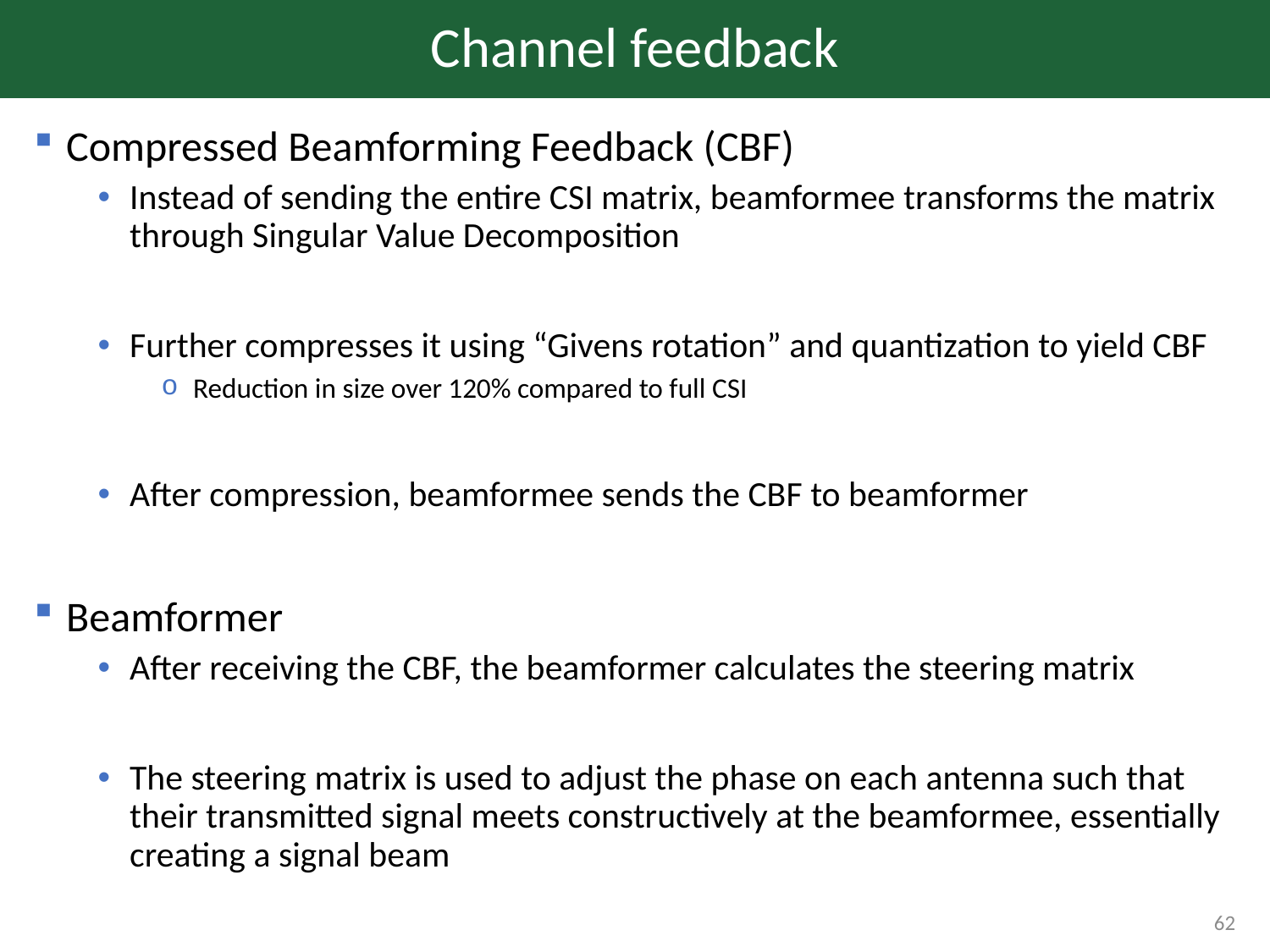

# Channel feedback
Compressed Beamforming Feedback (CBF)
Instead of sending the entire CSI matrix, beamformee transforms the matrix through Singular Value Decomposition

Further compresses it using “Givens rotation” and quantization to yield CBF
Reduction in size over 120% compared to full CSI

After compression, beamformee sends the CBF to beamformer

Beamformer
After receiving the CBF, the beamformer calculates the steering matrix

The steering matrix is used to adjust the phase on each antenna such that their transmitted signal meets constructively at the beamformee, essentially creating a signal beam
62